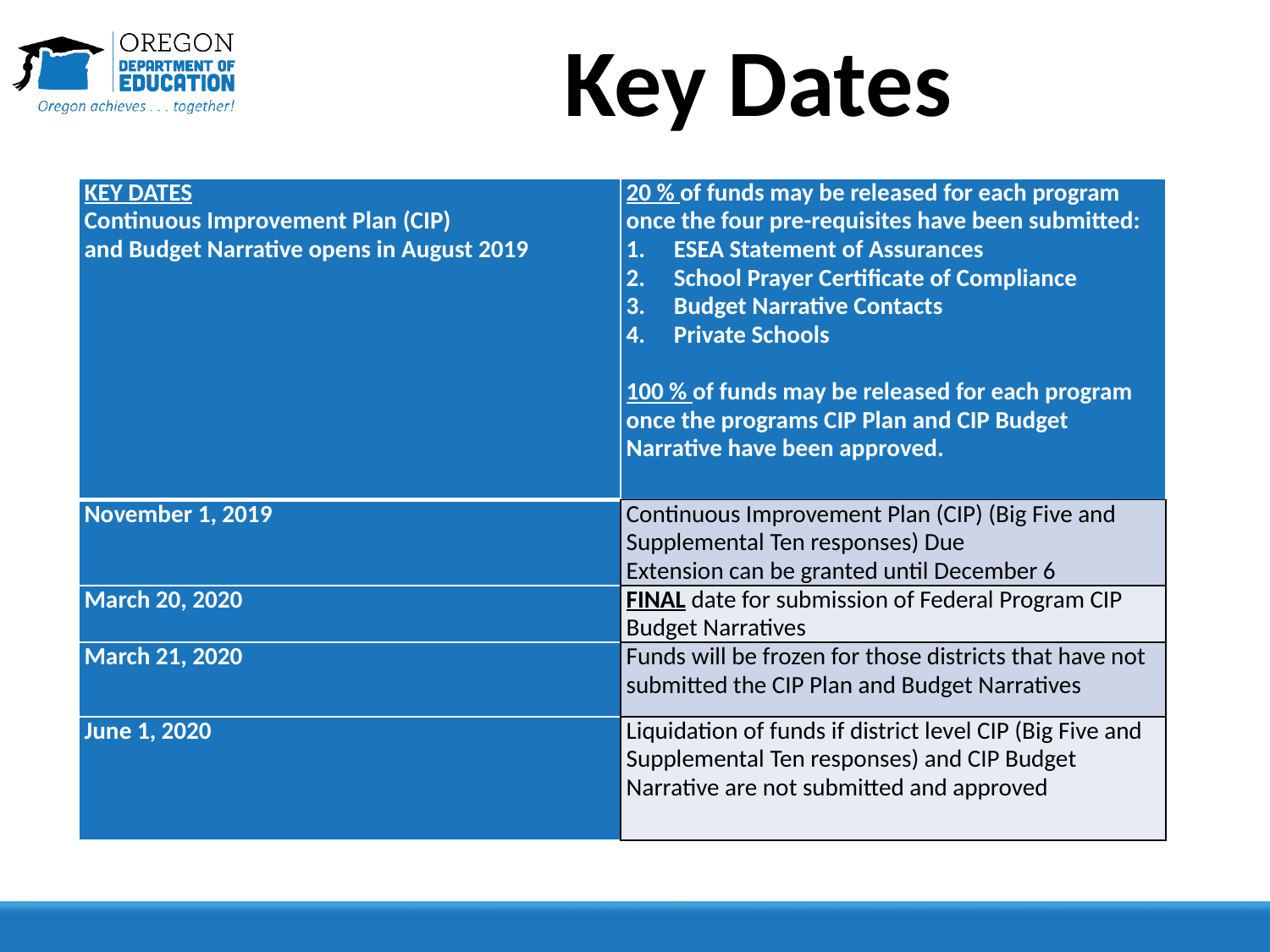

# Key Dates
| KEY DATES Continuous Improvement Plan (CIP) and Budget Narrative opens in August 2019 | 20 % of funds may be released for each program once the four pre-requisites have been submitted: ESEA Statement of Assurances School Prayer Certificate of Compliance Budget Narrative Contacts Private Schools 100 % of funds may be released for each program once the programs CIP Plan and CIP Budget Narrative have been approved. |
| --- | --- |
| November 1, 2019 | Continuous Improvement Plan (CIP) (Big Five and Supplemental Ten responses) Due Extension can be granted until December 6 |
| March 20, 2020 | FINAL date for submission of Federal Program CIP Budget Narratives |
| March 21, 2020 | Funds will be frozen for those districts that have not submitted the CIP Plan and Budget Narratives |
| June 1, 2020 | Liquidation of funds if district level CIP (Big Five and Supplemental Ten responses) and CIP Budget Narrative are not submitted and approved |